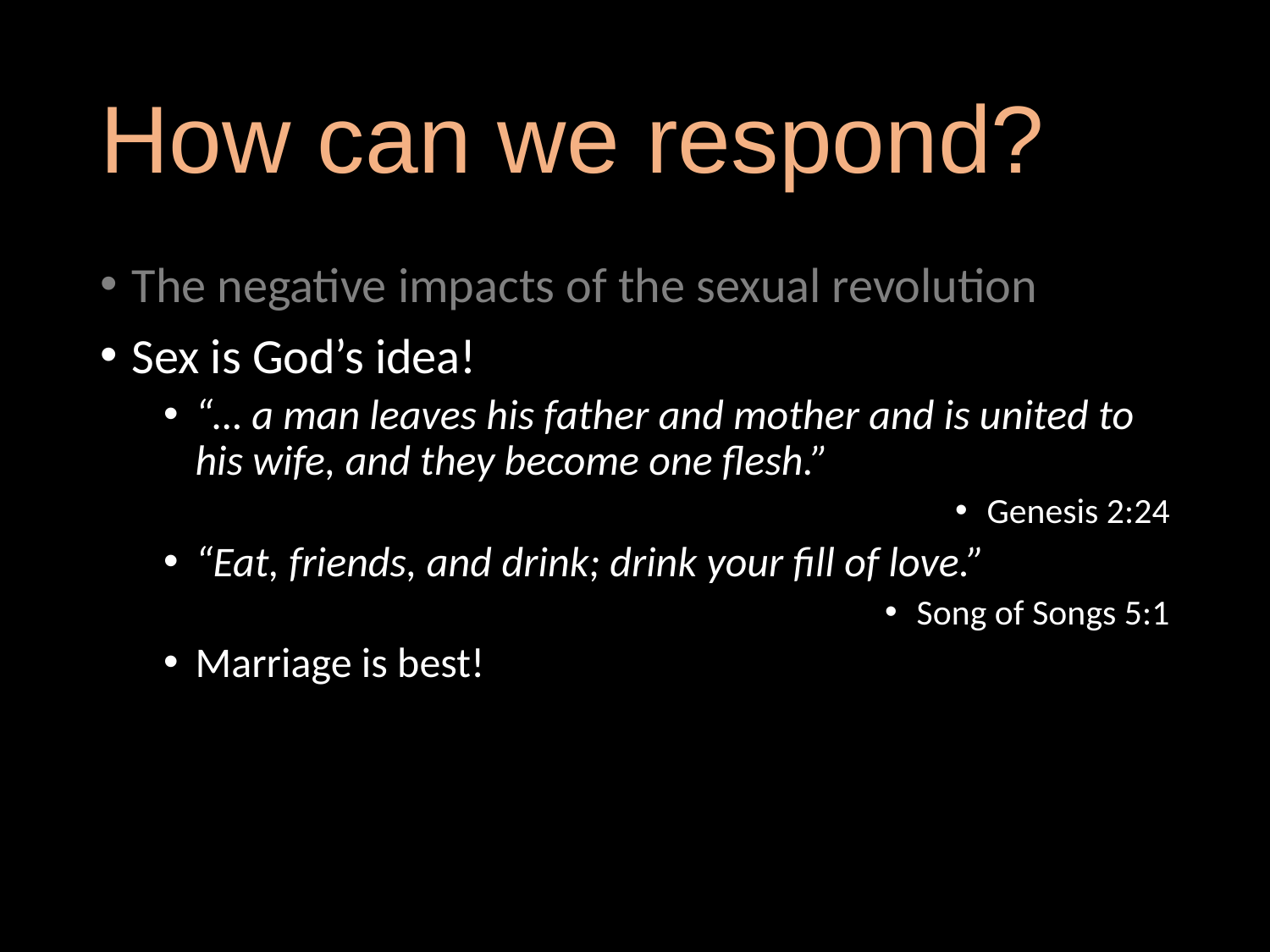

# How can we respond?
The negative impacts of the sexual revolution
Sex is God’s idea!
“… a man leaves his father and mother and is united to his wife, and they become one flesh.”
Genesis 2:24
“Eat, friends, and drink; drink your fill of love.”
Song of Songs 5:1
Marriage is best!